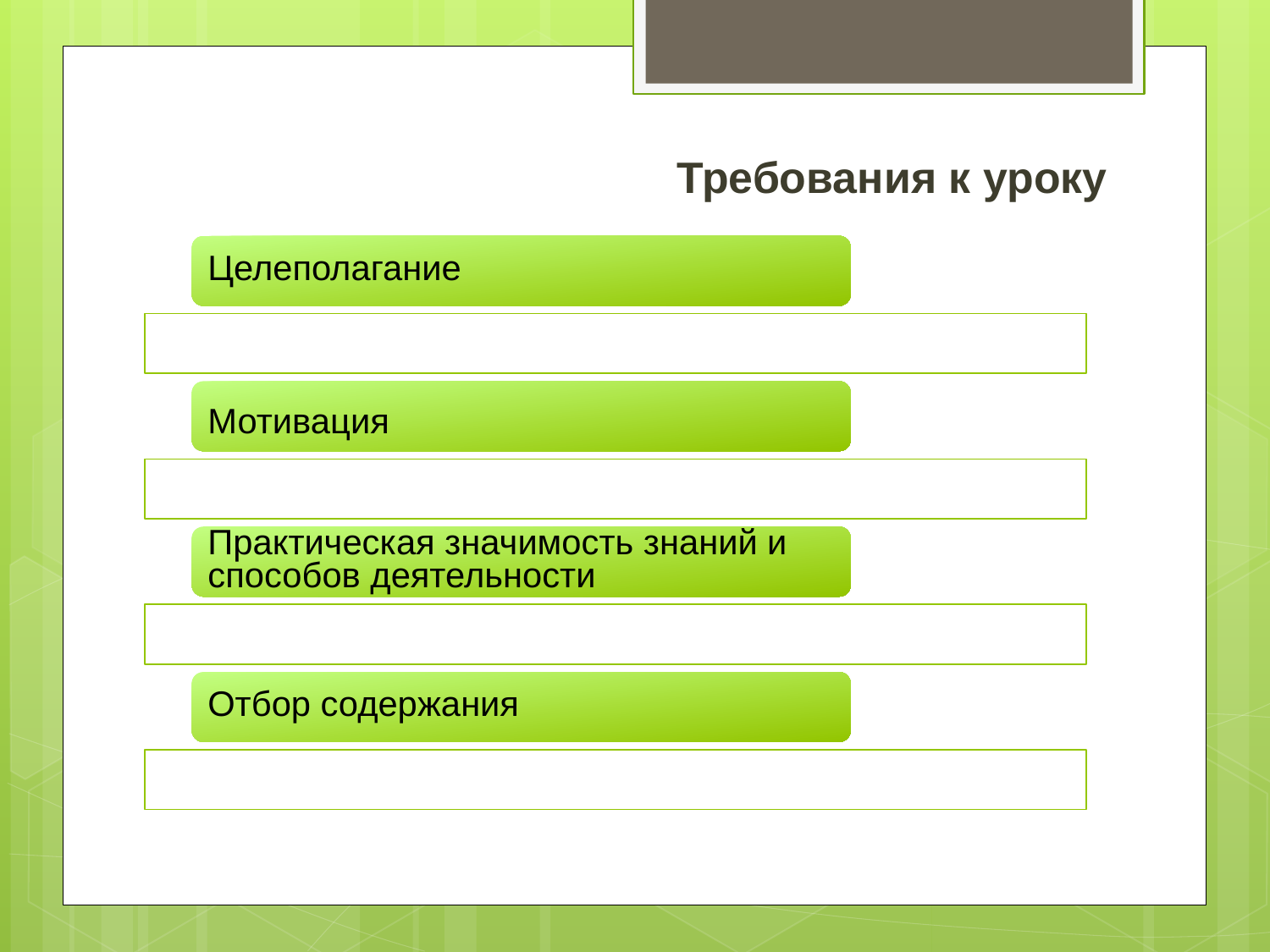

# Требования к уроку
Целеполагание
Мотивация
Практическая значимость знаний и способов деятельности
Отбор содержания